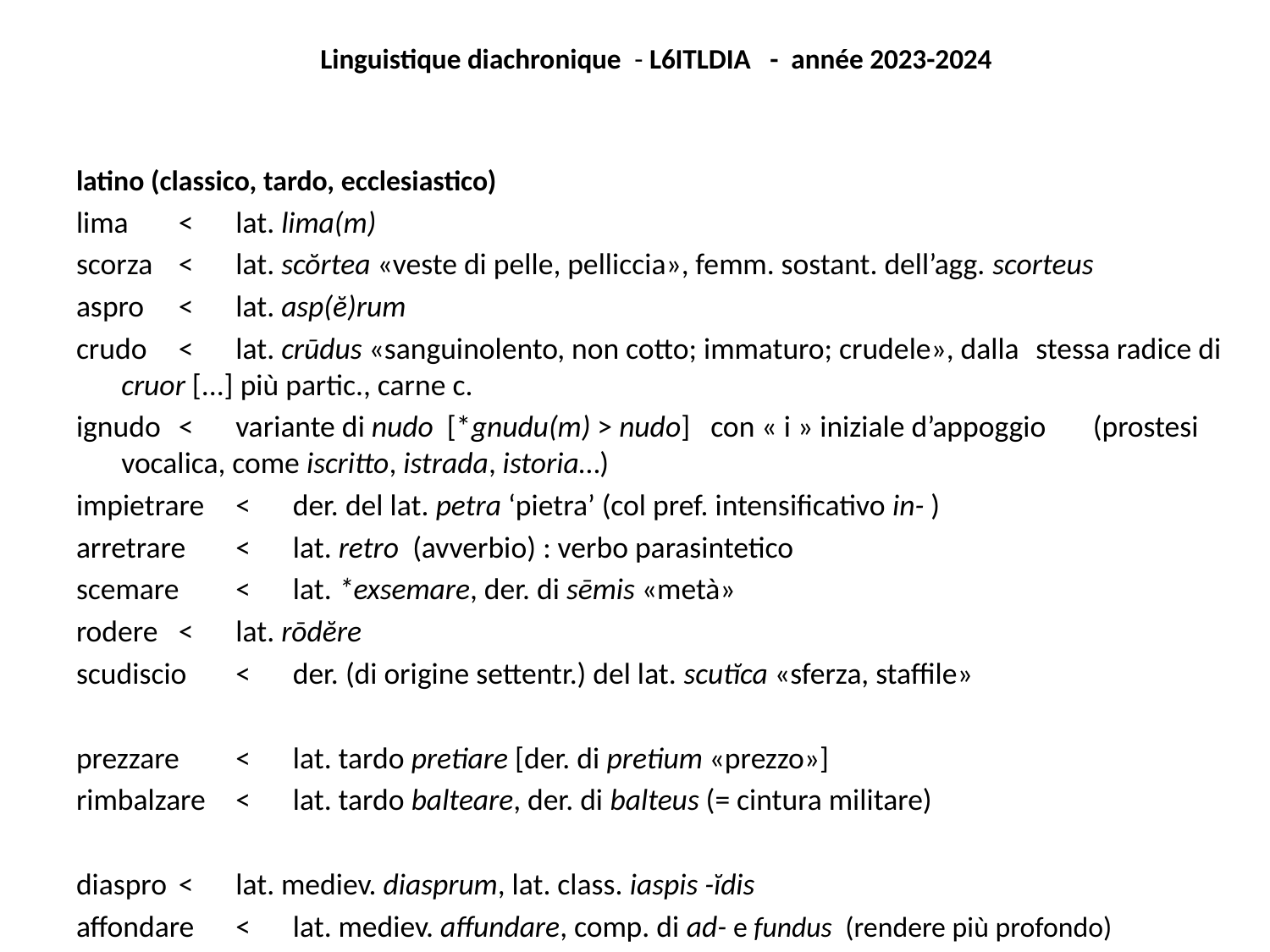

Linguistique diachronique  - L6ITLDIA   -  année 2023-2024
latino (classico, tardo, ecclesiastico)
lima	<	lat. lima(m)
scorza	<	lat. scŏrtea «veste di pelle, pelliccia», femm. sostant. dell’agg. scorteus
aspro	<	lat. asp(ĕ)rum
crudo	<	lat. crūdus «sanguinolento, non cotto; immaturo; crudele», dalla 			stessa radice di cruor [...] più partic., carne c.
ignudo	<	variante di nudo  [*gnudu(m) > nudo]   con « i » iniziale d’appoggio 			(prostesi vocalica, come iscritto, istrada, istoria…)
impietrare	<	der. del lat. petra ‘pietra’ (col pref. intensificativo in- )
arretrare	<	lat. retro  (avverbio) : verbo parasintetico
scemare	<	lat. *exsemare, der. di sēmis «metà»
rodere	<	lat. rōdĕre
scudiscio	<	der. (di origine settentr.) del lat. scutĭca «sferza, staffile»

prezzare	<	lat. tardo pretiare [der. di pretium «prezzo»]
rimbalzare	<	lat. tardo balteare, der. di balteus (= cintura militare)

diaspro	< 	lat. mediev. diasprum, lat. class. iaspis -ĭdis
affondare	<	lat. mediev. affundare, comp. di ad- e fundus  (rendere più profondo)